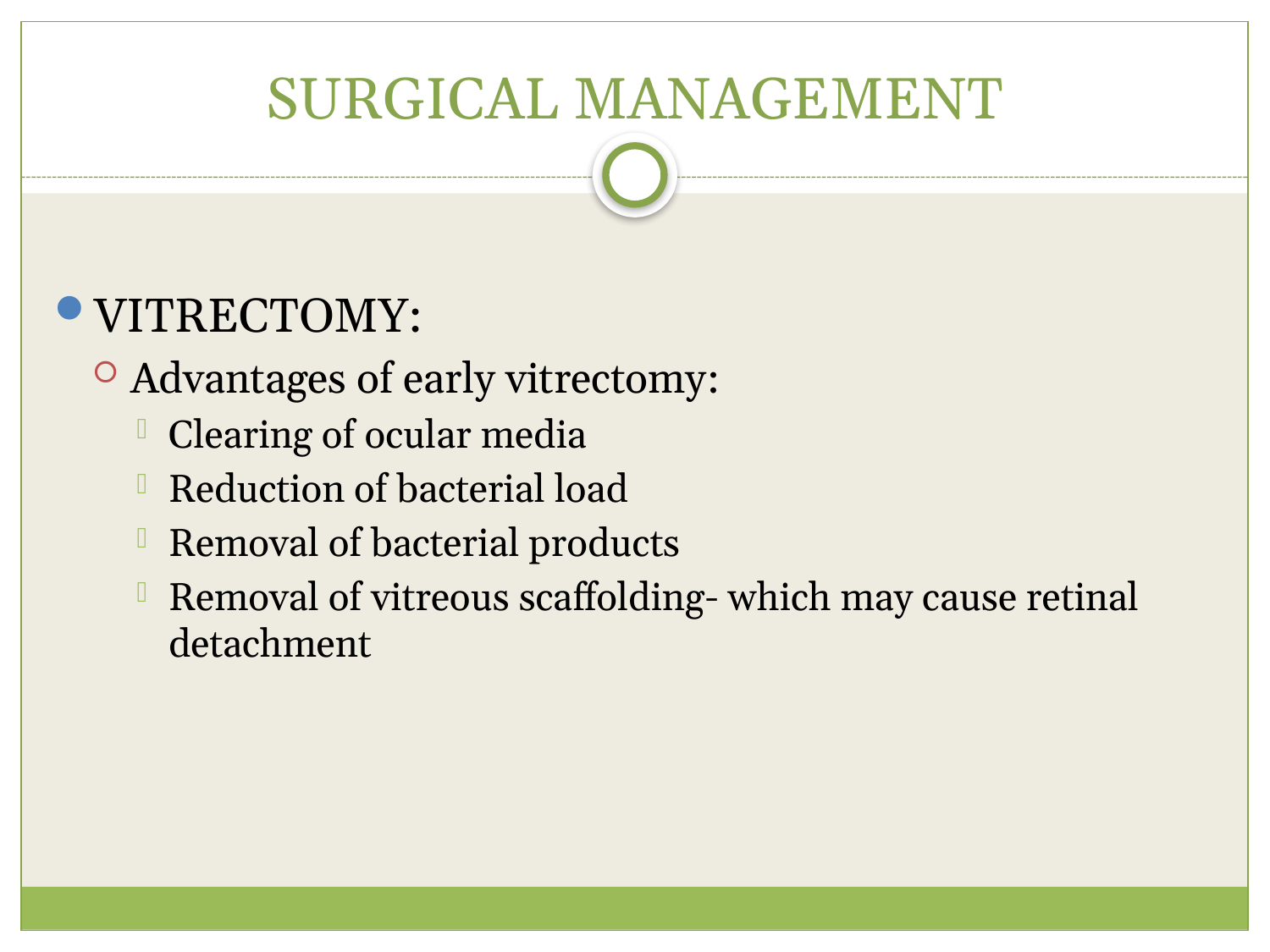

# SURGICAL MANAGEMENT

VITRECTOMY:
Advantages of early vitrectomy:
Clearing of ocular media
Reduction of bacterial load
Removal of bacterial products
Removal of vitreous scaffolding- which may cause retinal detachment